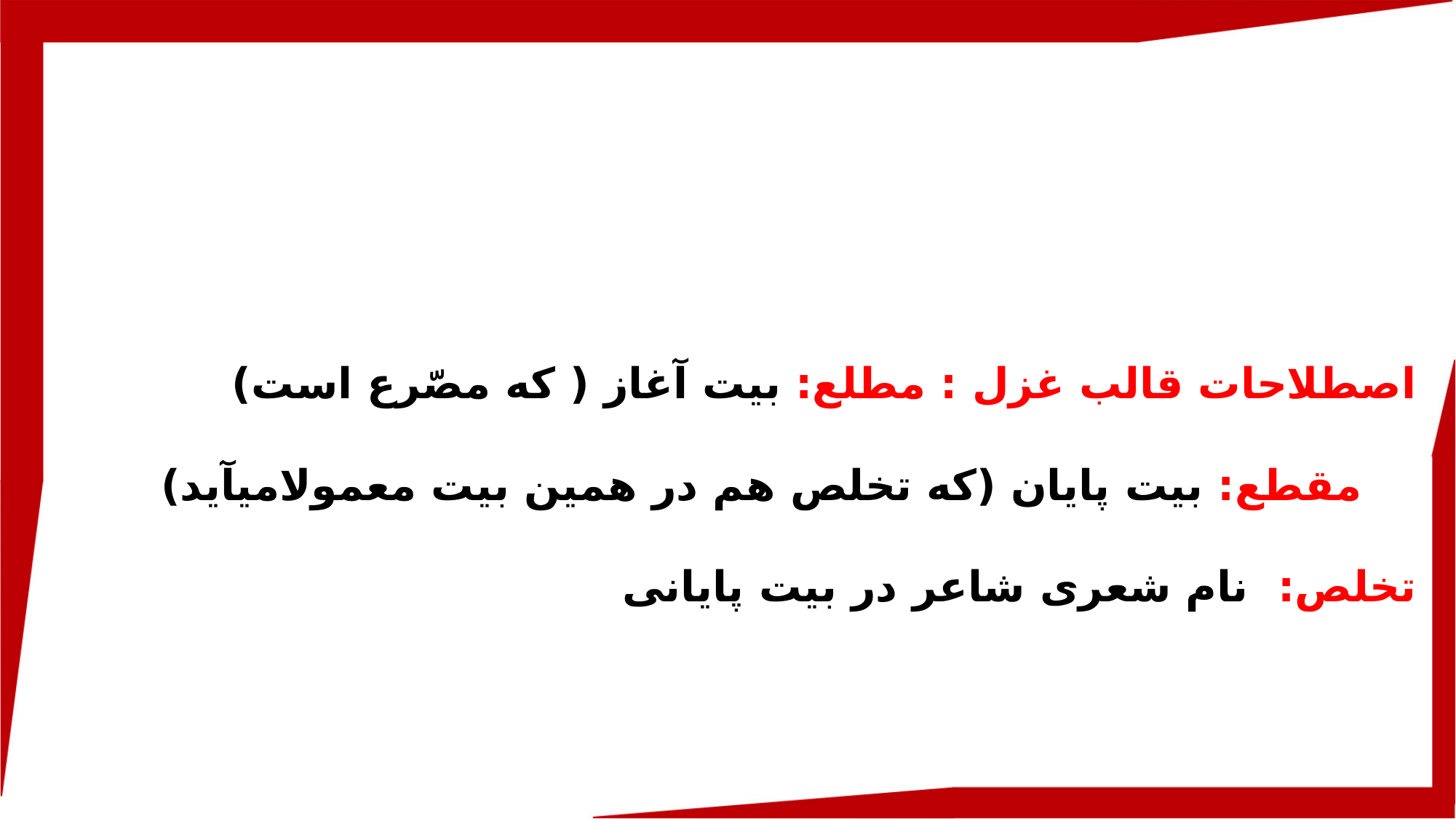

اصطلاحات قالب غزل : مطلع: بیت آغاز ( که مصّرع است)
مقطع: بیت پایان (که تخلص هم در همین بیت معمولامی­آید)
		   تخلص:  نام شعری شاعر در بیت پایانی